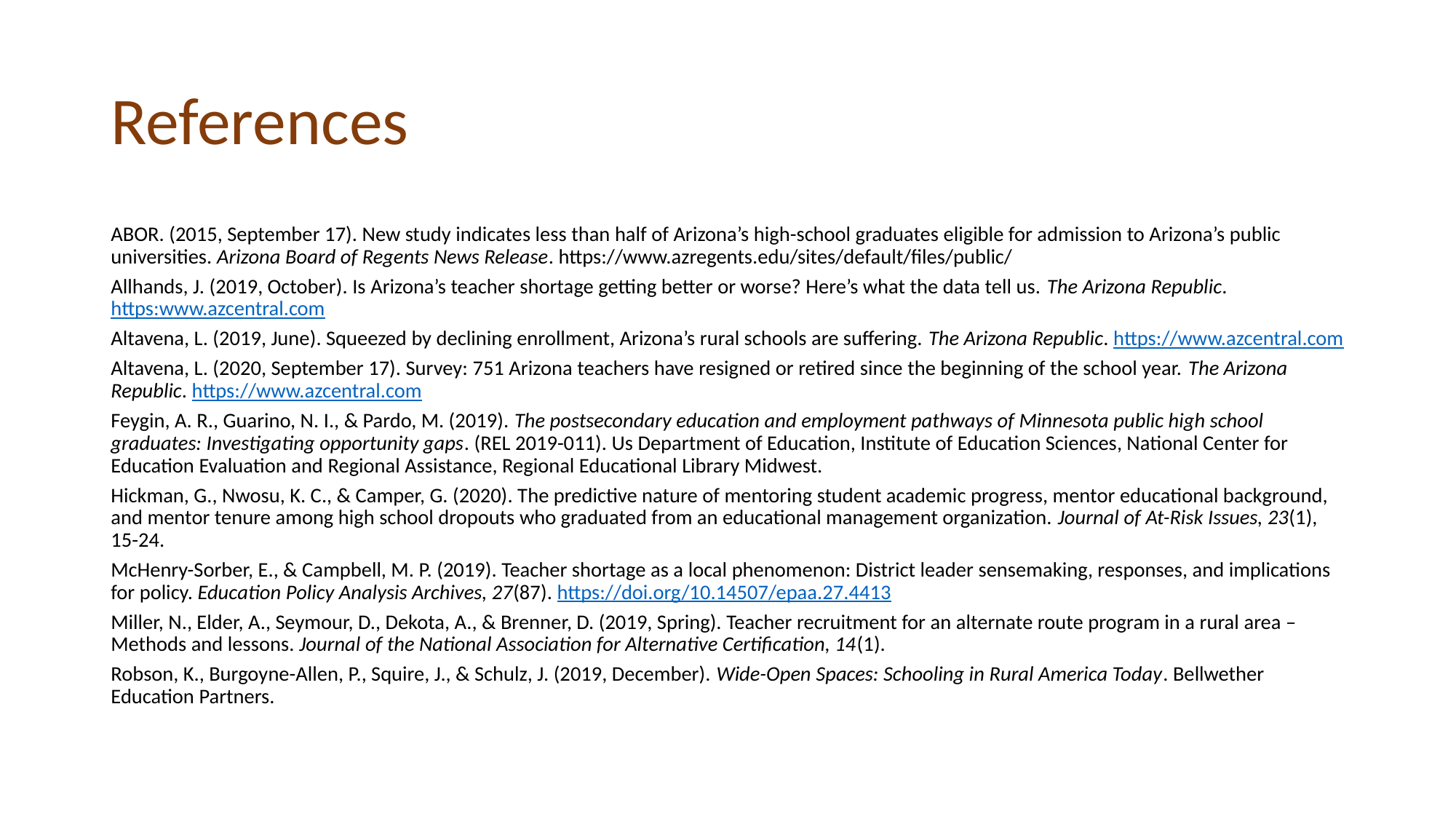

# References
ABOR. (2015, September 17). New study indicates less than half of Arizona’s high-school graduates eligible for admission to Arizona’s public universities. Arizona Board of Regents News Release. https://www.azregents.edu/sites/default/files/public/
Allhands, J. (2019, October). Is Arizona’s teacher shortage getting better or worse? Here’s what the data tell us. The Arizona Republic. https:www.azcentral.com
Altavena, L. (2019, June). Squeezed by declining enrollment, Arizona’s rural schools are suffering. The Arizona Republic. https://www.azcentral.com
Altavena, L. (2020, September 17). Survey: 751 Arizona teachers have resigned or retired since the beginning of the school year. The Arizona Republic. https://www.azcentral.com
Feygin, A. R., Guarino, N. I., & Pardo, M. (2019). The postsecondary education and employment pathways of Minnesota public high school graduates: Investigating opportunity gaps. (REL 2019-011). Us Department of Education, Institute of Education Sciences, National Center for Education Evaluation and Regional Assistance, Regional Educational Library Midwest.
Hickman, G., Nwosu, K. C., & Camper, G. (2020). The predictive nature of mentoring student academic progress, mentor educational background, and mentor tenure among high school dropouts who graduated from an educational management organization. Journal of At-Risk Issues, 23(1), 15-24.
McHenry-Sorber, E., & Campbell, M. P. (2019). Teacher shortage as a local phenomenon: District leader sensemaking, responses, and implications for policy. Education Policy Analysis Archives, 27(87). https://doi.org/10.14507/epaa.27.4413
Miller, N., Elder, A., Seymour, D., Dekota, A., & Brenner, D. (2019, Spring). Teacher recruitment for an alternate route program in a rural area – Methods and lessons. Journal of the National Association for Alternative Certification, 14(1).
Robson, K., Burgoyne-Allen, P., Squire, J., & Schulz, J. (2019, December). Wide-Open Spaces: Schooling in Rural America Today. Bellwether Education Partners.